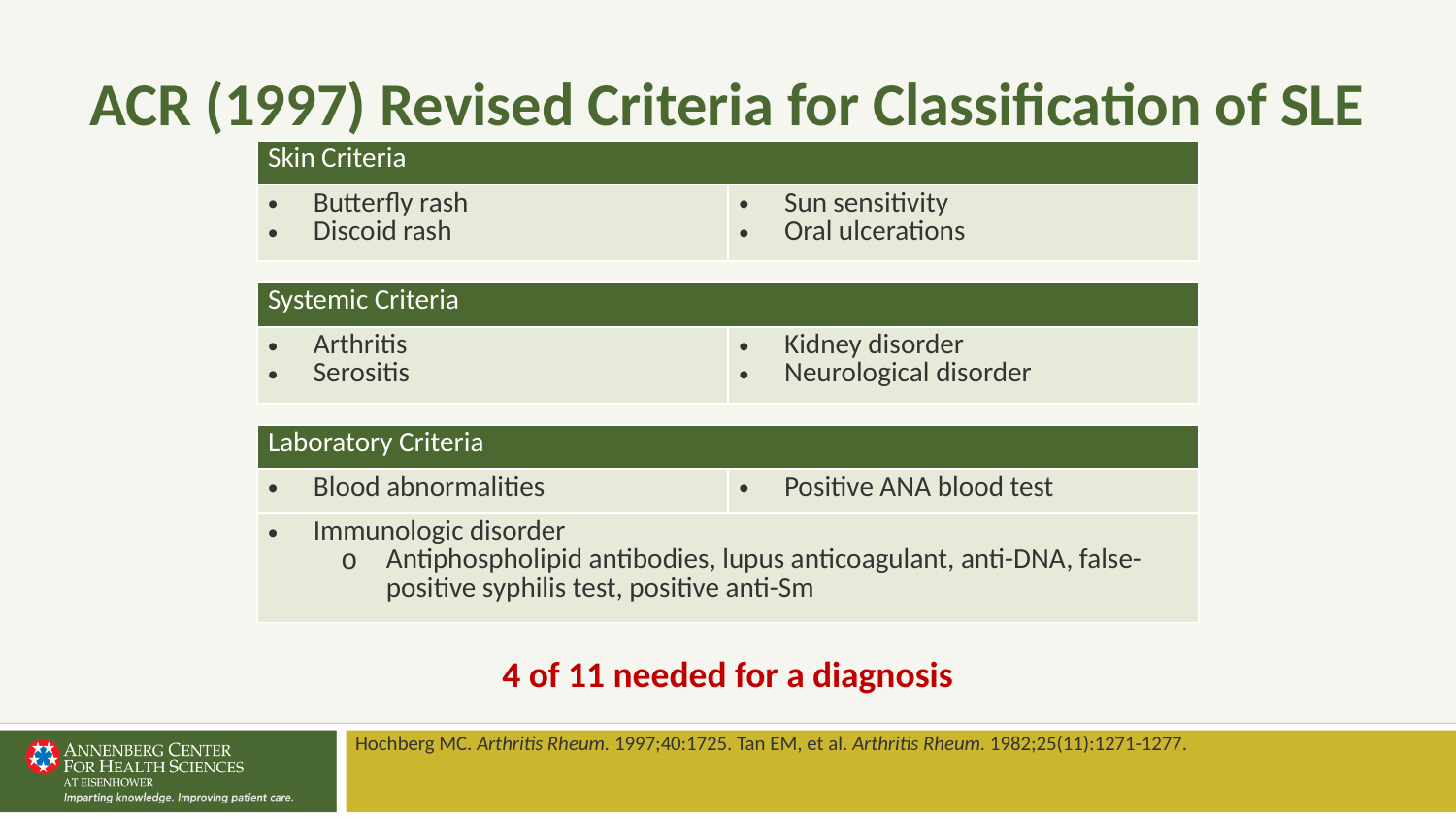

# ACR (1997) Revised Criteria for Classification of SLE
| Skin Criteria |  |
| --- | --- |
| Butterfly rash Discoid rash | Sun sensitivity Oral ulcerations |
| Systemic Criteria |  |
| --- | --- |
| Arthritis Serositis | Kidney disorder Neurological disorder |
| Laboratory Criteria |  |
| --- | --- |
| Blood abnormalities | Positive ANA blood test |
| Immunologic disorder Antiphospholipid antibodies, lupus anticoagulant, anti-DNA, false-positive syphilis test, positive anti-Sm |  |
4 of 11 needed for a diagnosis
Hochberg MC. Arthritis Rheum. 1997;40:1725. Tan EM, et al. Arthritis Rheum. 1982;25(11):1271-1277.